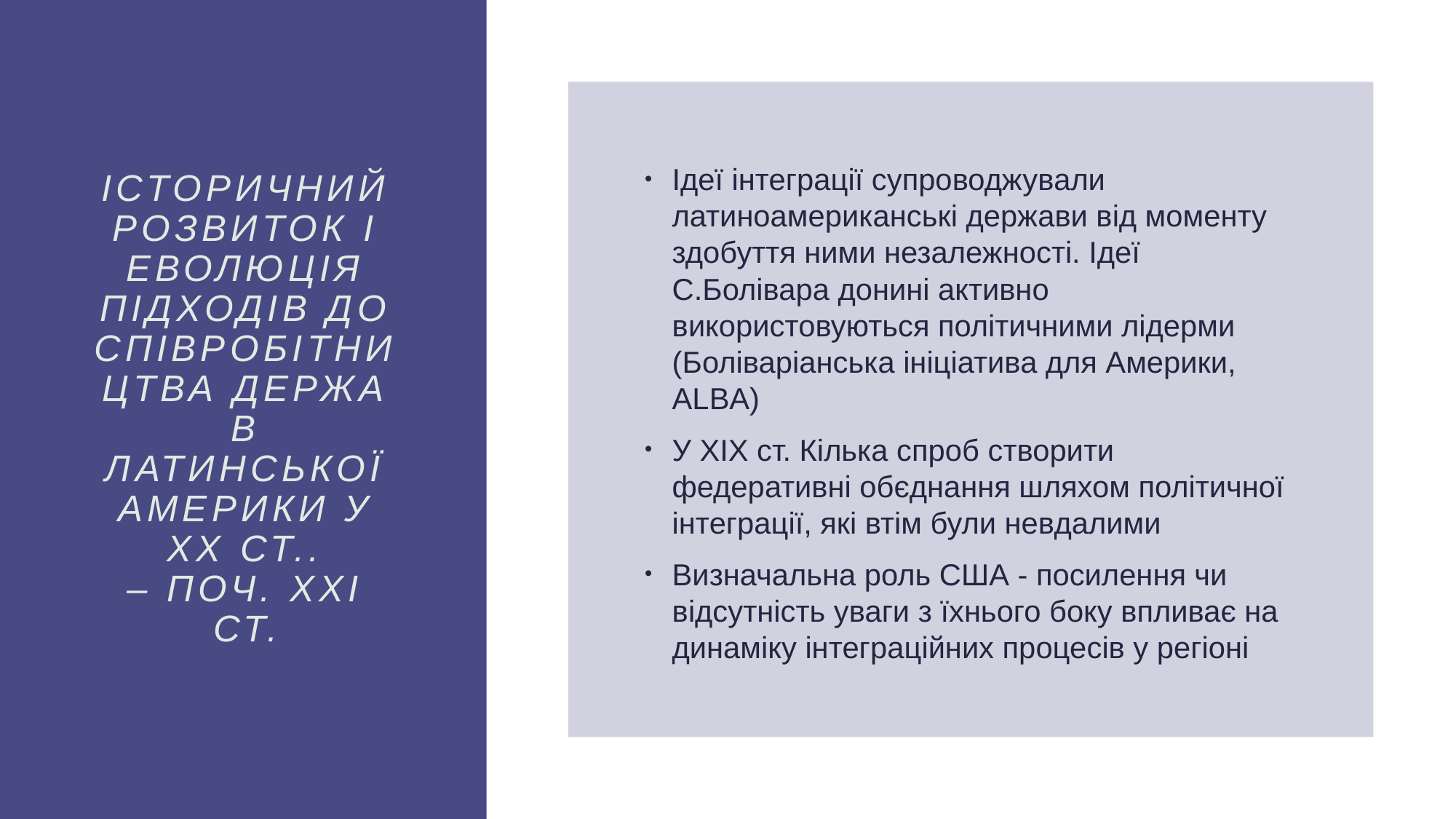

Ідеї інтеграції супроводжували латиноамериканські держави від моменту здобуття ними незалежності. Ідеї С.Болівара донині активно використовуються політичними лідерми (Боліваріанська ініціатива для Америки, ALBA)
У ХІХ ст. Кілька спроб створити федеративні обєднання шляхом політичної інтеграції, які втім були невдалими
Визначальна роль США - посилення чи відсутність уваги з їхнього боку впливає на динаміку інтеграційних процесів у регіоні
# Історичний розвиток і еволюція підходів до співробітництва держав Латинської Америки у ХХ ст.. – поч. ХХІ ст.